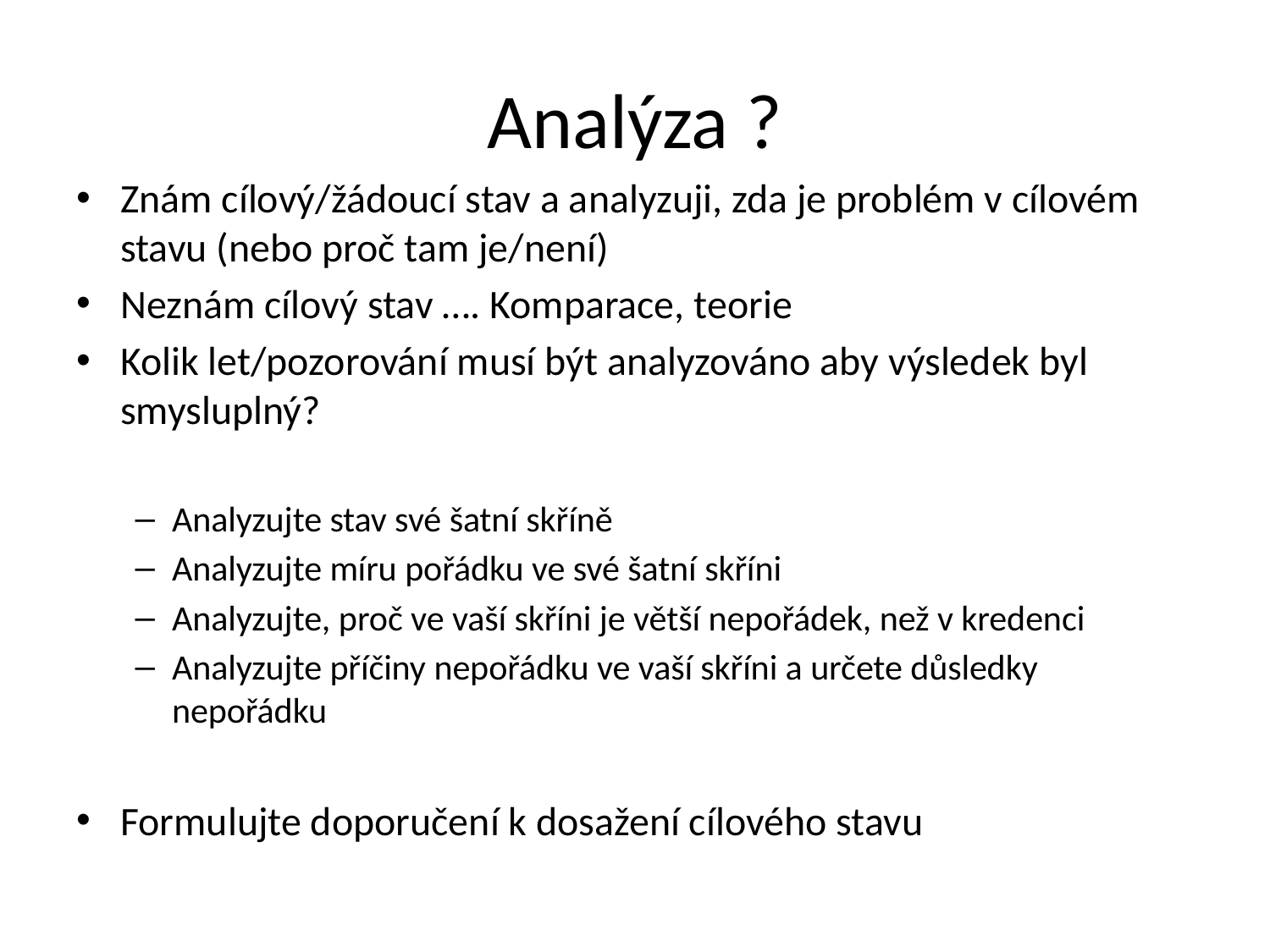

# Analýza ?
Znám cílový/žádoucí stav a analyzuji, zda je problém v cílovém stavu (nebo proč tam je/není)
Neznám cílový stav …. Komparace, teorie
Kolik let/pozorování musí být analyzováno aby výsledek byl smysluplný?

Analyzujte stav své šatní skříně
Analyzujte míru pořádku ve své šatní skříni
Analyzujte, proč ve vaší skříni je větší nepořádek, než v kredenci
Analyzujte příčiny nepořádku ve vaší skříni a určete důsledky nepořádku

Formulujte doporučení k dosažení cílového stavu